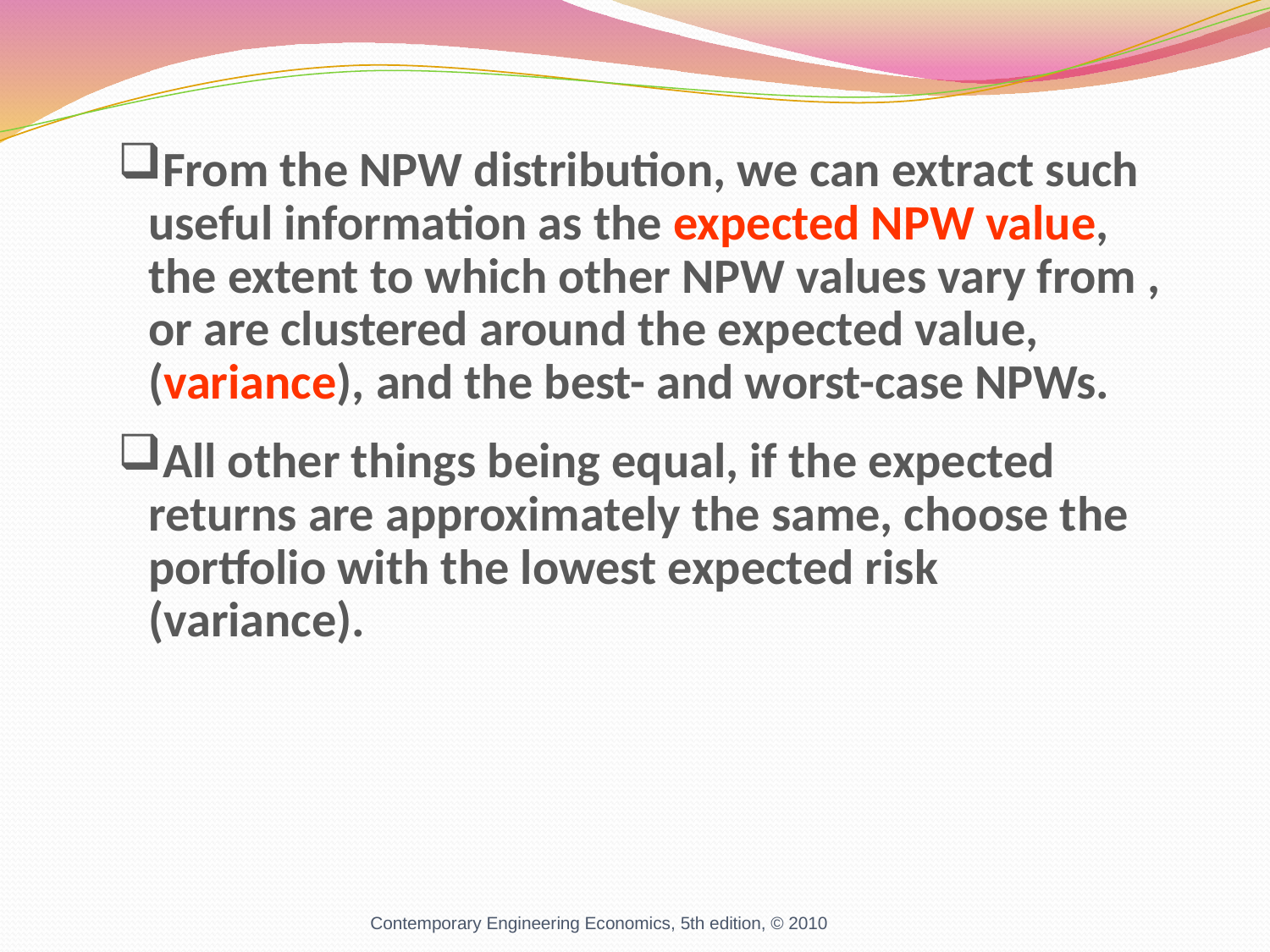

From the NPW distribution, we can extract such useful information as the expected NPW value, the extent to which other NPW values vary from , or are clustered around the expected value, (variance), and the best- and worst-case NPWs.
All other things being equal, if the expected returns are approximately the same, choose the portfolio with the lowest expected risk (variance).

Contemporary Engineering Economics, 5th edition, © 2010